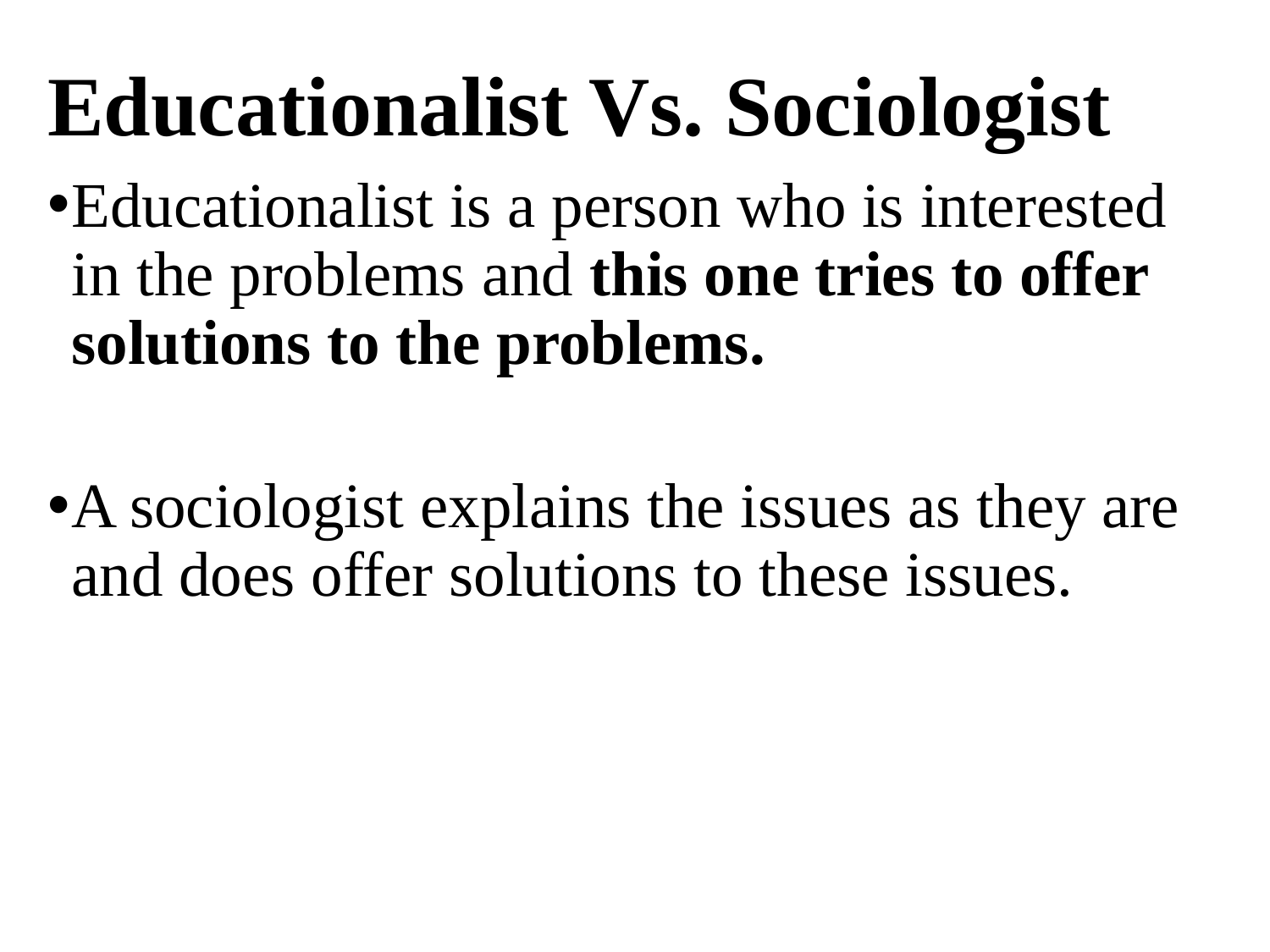

# Educationalist Vs. Sociologist
Educationalist is a person who is interested in the problems and this one tries to offer solutions to the problems.

A sociologist explains the issues as they are and does offer solutions to these issues.